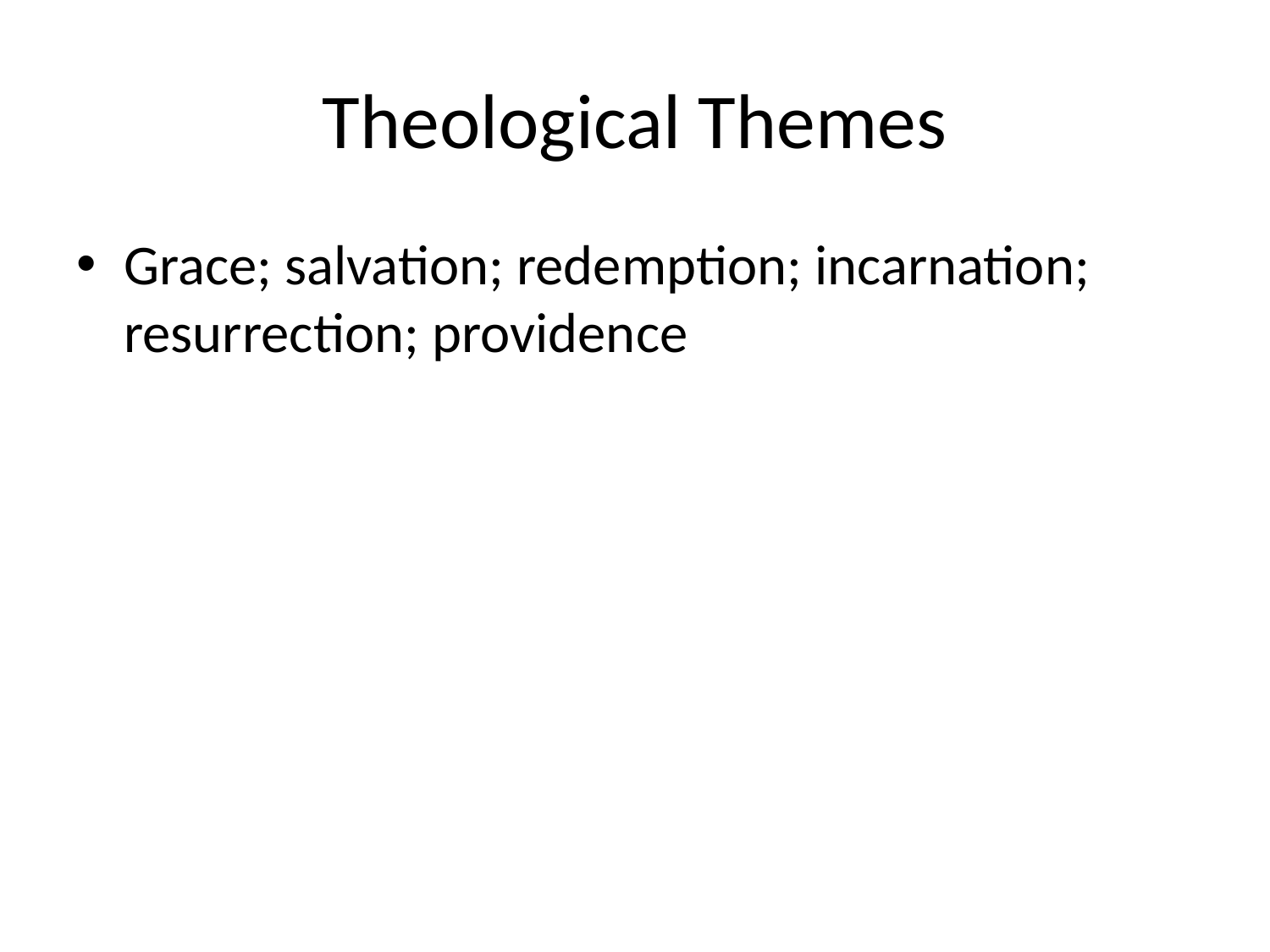

# Theological Themes
Grace; salvation; redemption; incarnation; resurrection; providence